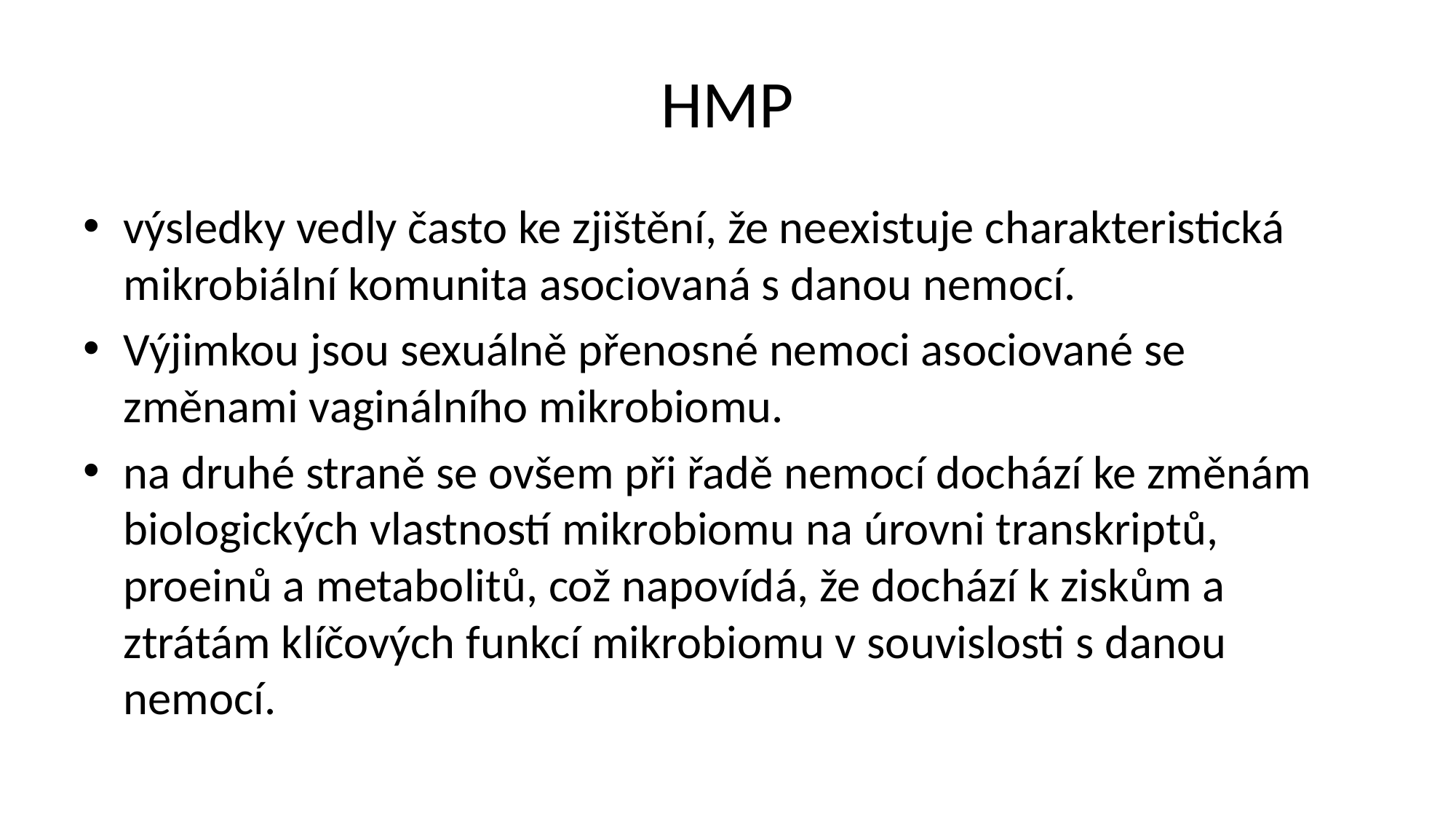

# HMP
výsledky vedly často ke zjištění, že neexistuje charakteristická mikrobiální komunita asociovaná s danou nemocí.
Výjimkou jsou sexuálně přenosné nemoci asociované se změnami vaginálního mikrobiomu.
na druhé straně se ovšem při řadě nemocí dochází ke změnám biologických vlastností mikrobiomu na úrovni transkriptů, proeinů a metabolitů, což napovídá, že dochází k ziskům a ztrátám klíčových funkcí mikrobiomu v souvislosti s danou nemocí.